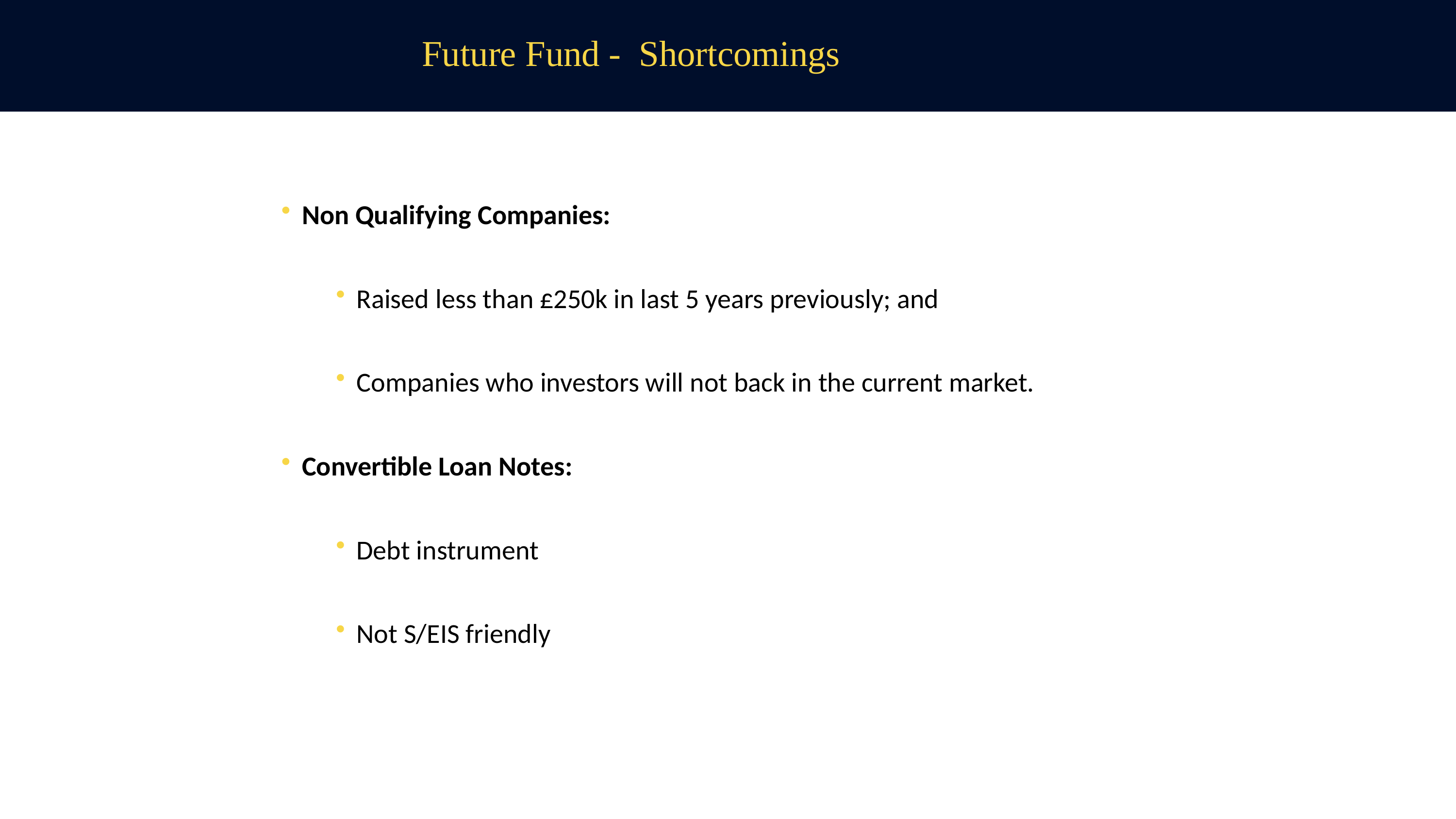

# Future Fund -  Shortcomings

Non Qualifying Companies:

Raised less than £250k in last 5 years previously; and

Companies who investors will not back in the current market.

Convertible Loan Notes:

Debt instrument

Not S/EIS friendly